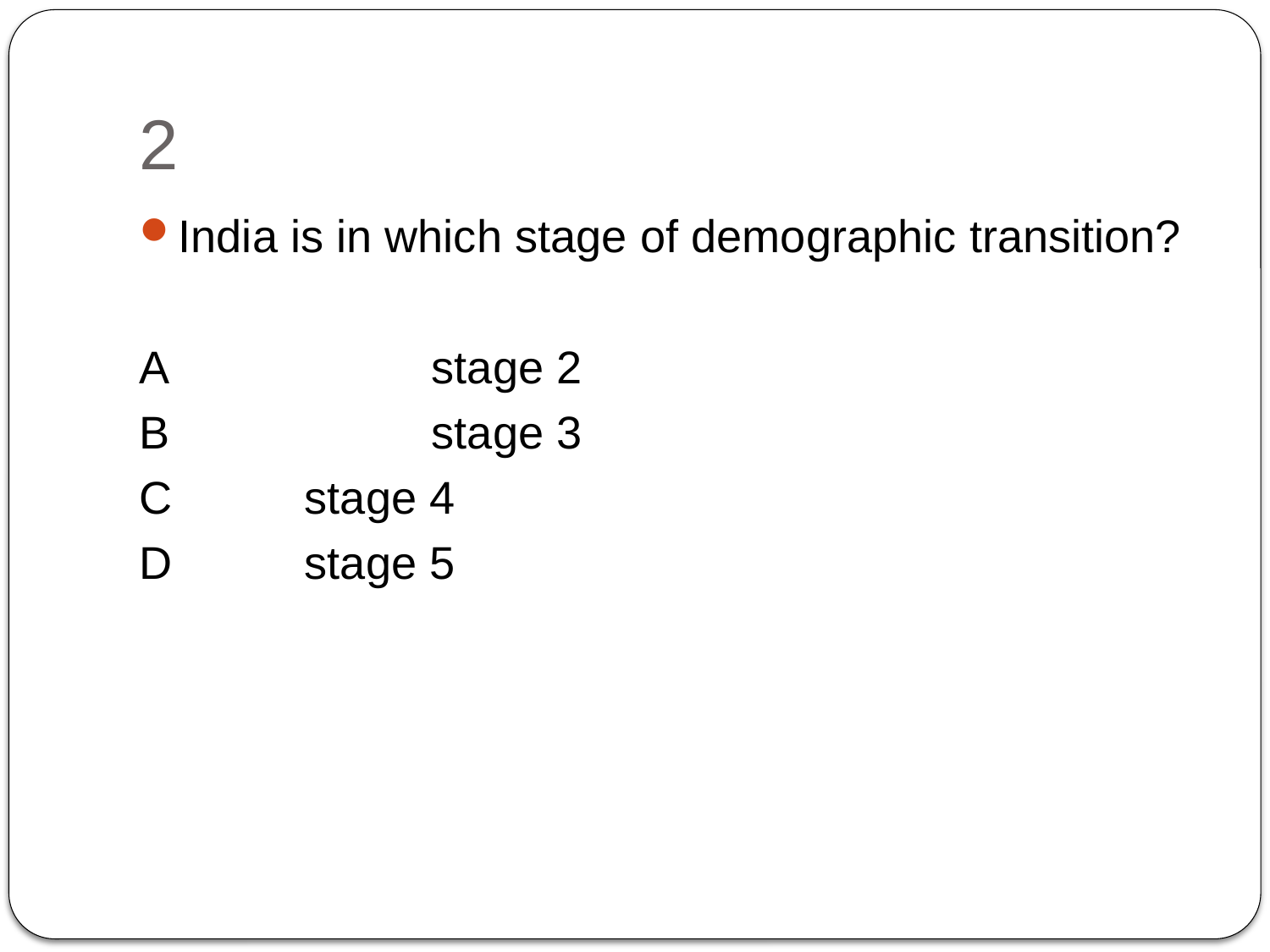

# 2
India is in which stage of demographic transition?

A 		stage 2
B 		stage 3
C 	stage 4
D 	stage 5